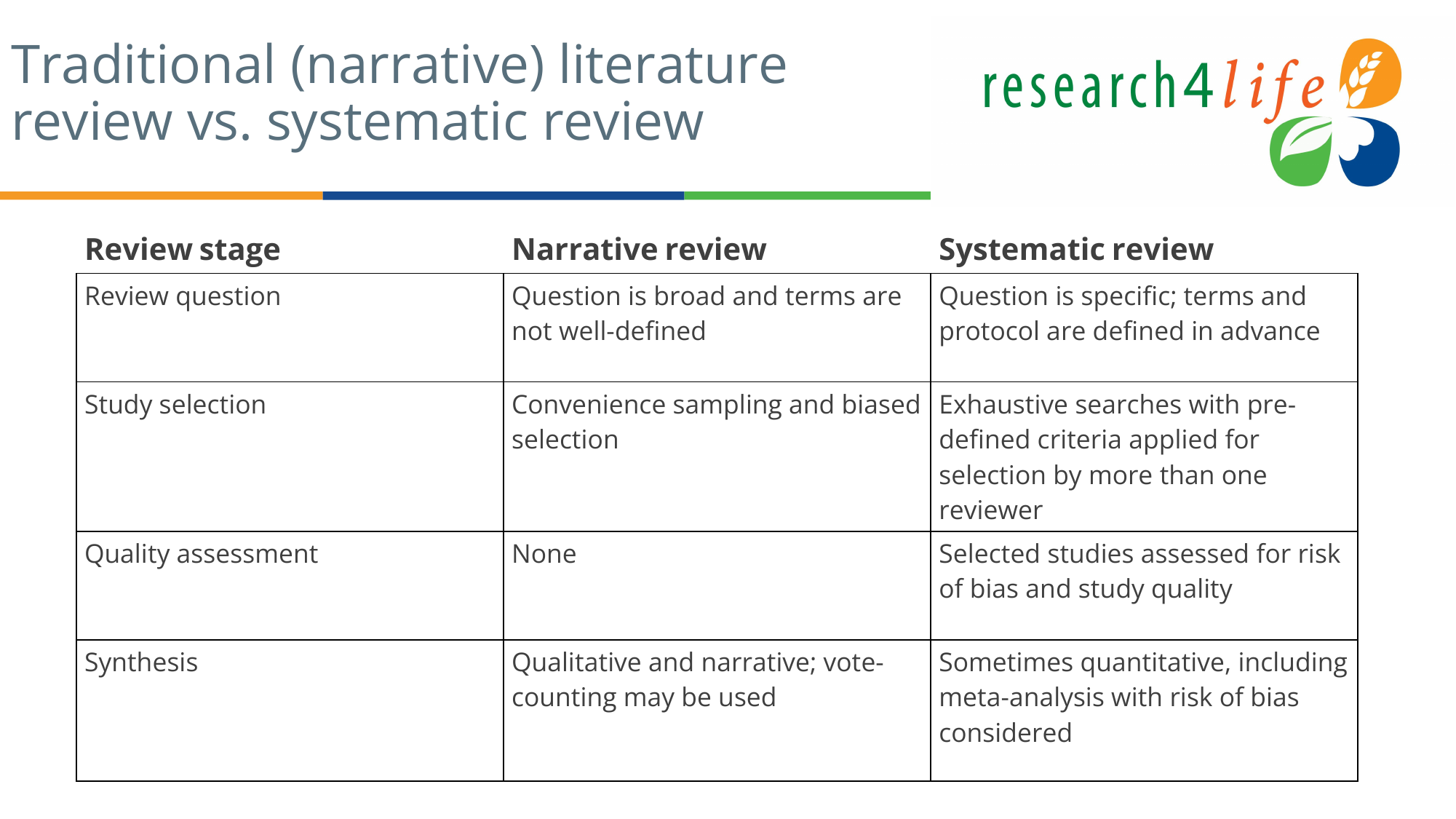

# Traditional (narrative) literature review vs. systematic review
| Review stage | Narrative review | Systematic review |
| --- | --- | --- |
| Review question | Question is broad and terms are not well-defined | Question is specific; terms and protocol are defined in advance |
| Study selection | Convenience sampling and biased selection | Exhaustive searches with pre-defined criteria applied for selection by more than one reviewer |
| Quality assessment | None | Selected studies assessed for risk of bias and study quality |
| Synthesis | Qualitative and narrative; vote-counting may be used | Sometimes quantitative, including meta-analysis with risk of bias considered |